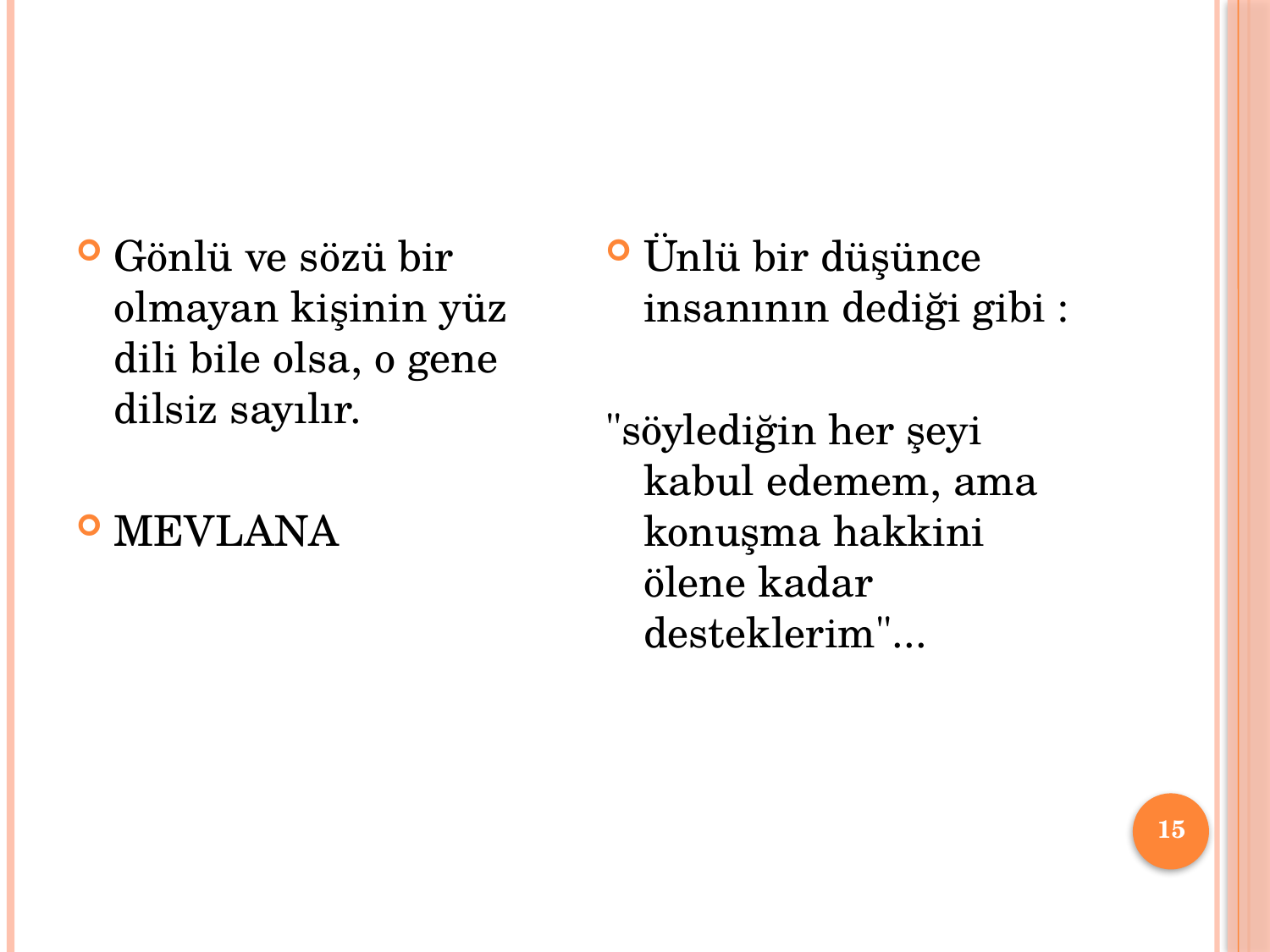

Gönlü ve sözü bir olmayan kişinin yüz dili bile olsa, o gene dilsiz sayılır.

MEVLANA
Ünlü bir düşünce insanının dediği gibi :

"söylediğin her şeyi  kabul edemem, ama konuşma hakkini ölene kadar  desteklerim"...

15